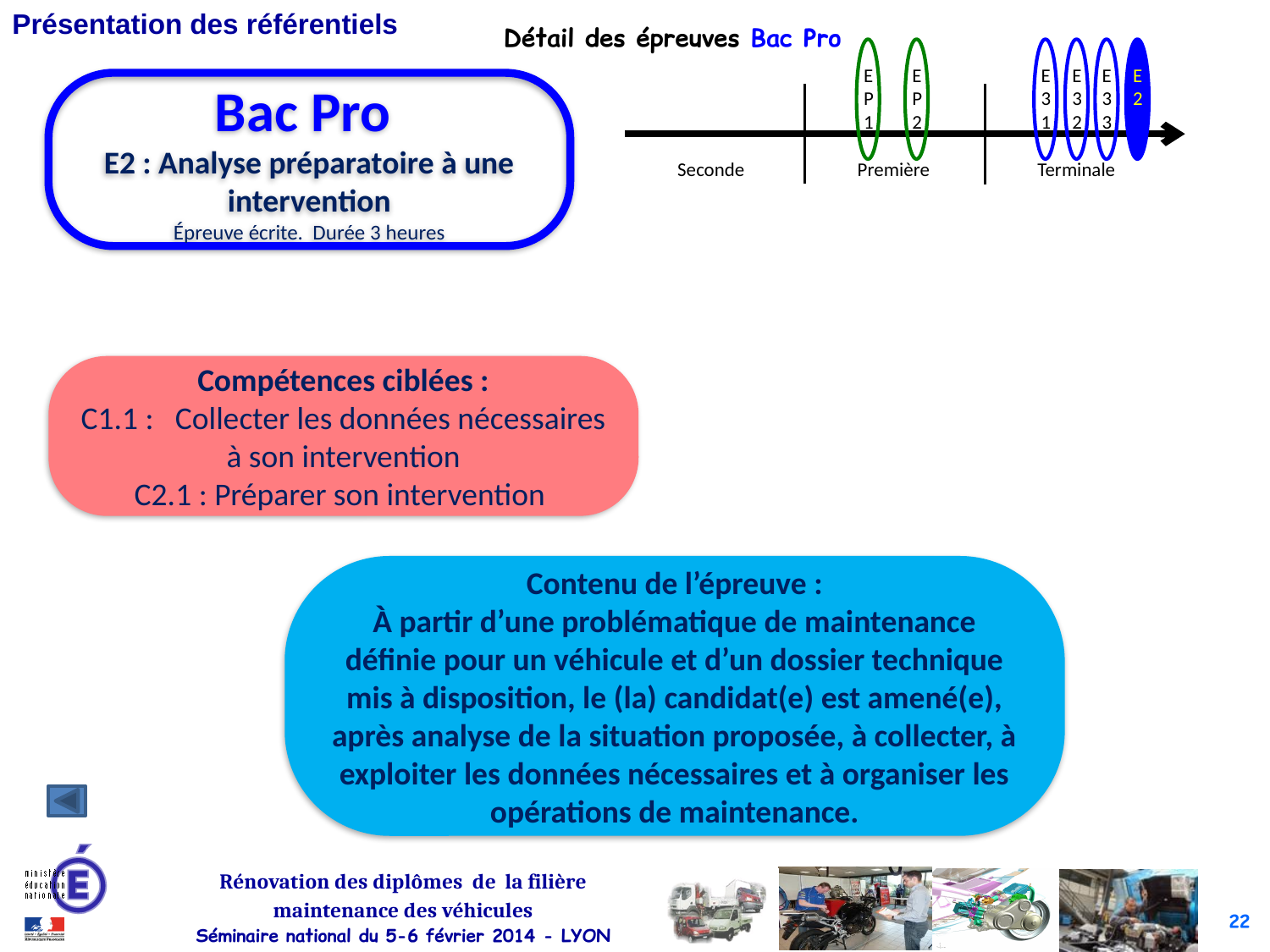

Détail des épreuves Bac Pro
EP1
EP2
E31
E32
E33
E2
Bac Pro
E2 : Analyse préparatoire à une intervention
Épreuve écrite.  Durée 3 heures
Seconde
Première
Terminale
Compétences ciblées :
C1.1 :   Collecter les données nécessaires à son intervention
C2.1 : Préparer son intervention
Contenu de l’épreuve :
À partir d’une problématique de maintenance définie pour un véhicule et d’un dossier technique mis à disposition, le (la) candidat(e) est amené(e), après analyse de la situation proposée, à collecter, à exploiter les données nécessaires et à organiser les opérations de maintenance.